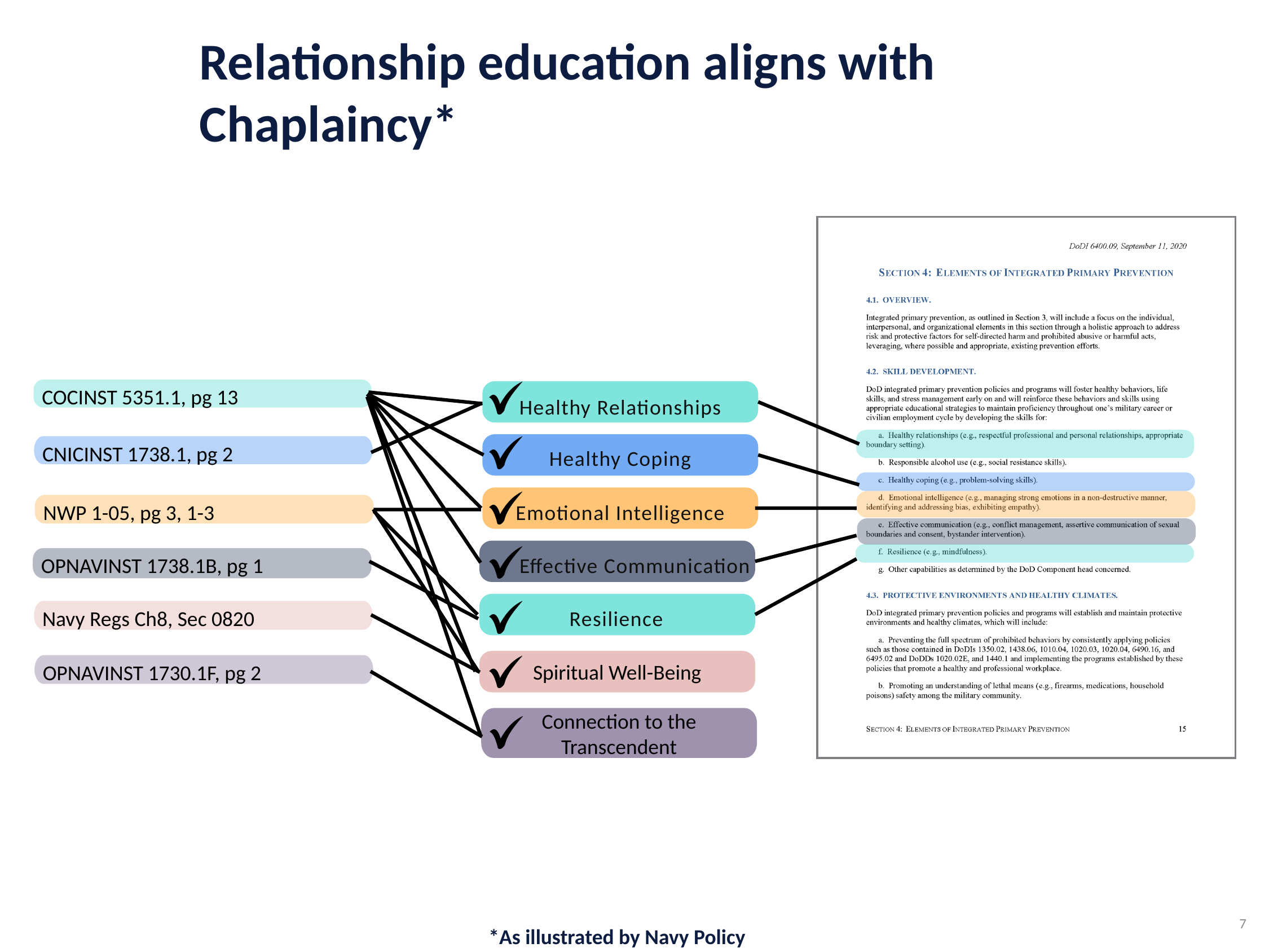

Relationship education aligns with Chaplaincy*

Healthy Relationships

Healthy Coping

Emotional Intelligence

Effective Communication

Resilience
COCINST 5351.1, pg 13

CNICINST 1738.1, pg 2

NWP 1-05, pg 3, 1-3

OPNAVINST 1738.1B, pg 1

Navy Regs Ch8, Sec 0820

Spiritual Well-Being
OPNAVINST 1730.1F, pg 2

Connection to the Transcendent

7
*As illustrated by Navy Policy